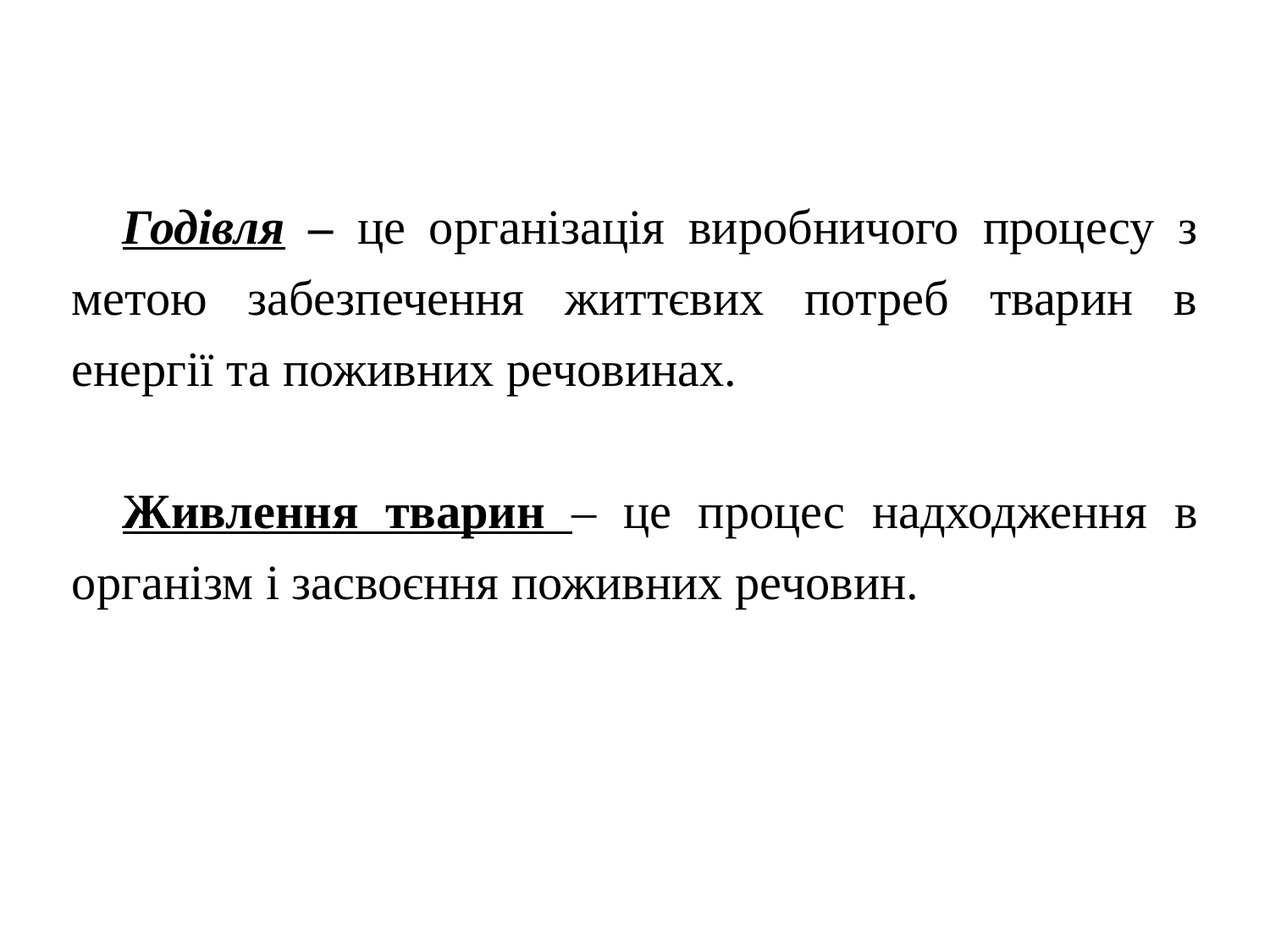

Годівля – це організація виробничого процесу з метою забезпечення життєвих потреб тварин в енергії та поживних речовинах.

Живлення тварин – це процес надходження в організм і засвоєння поживних речовин.